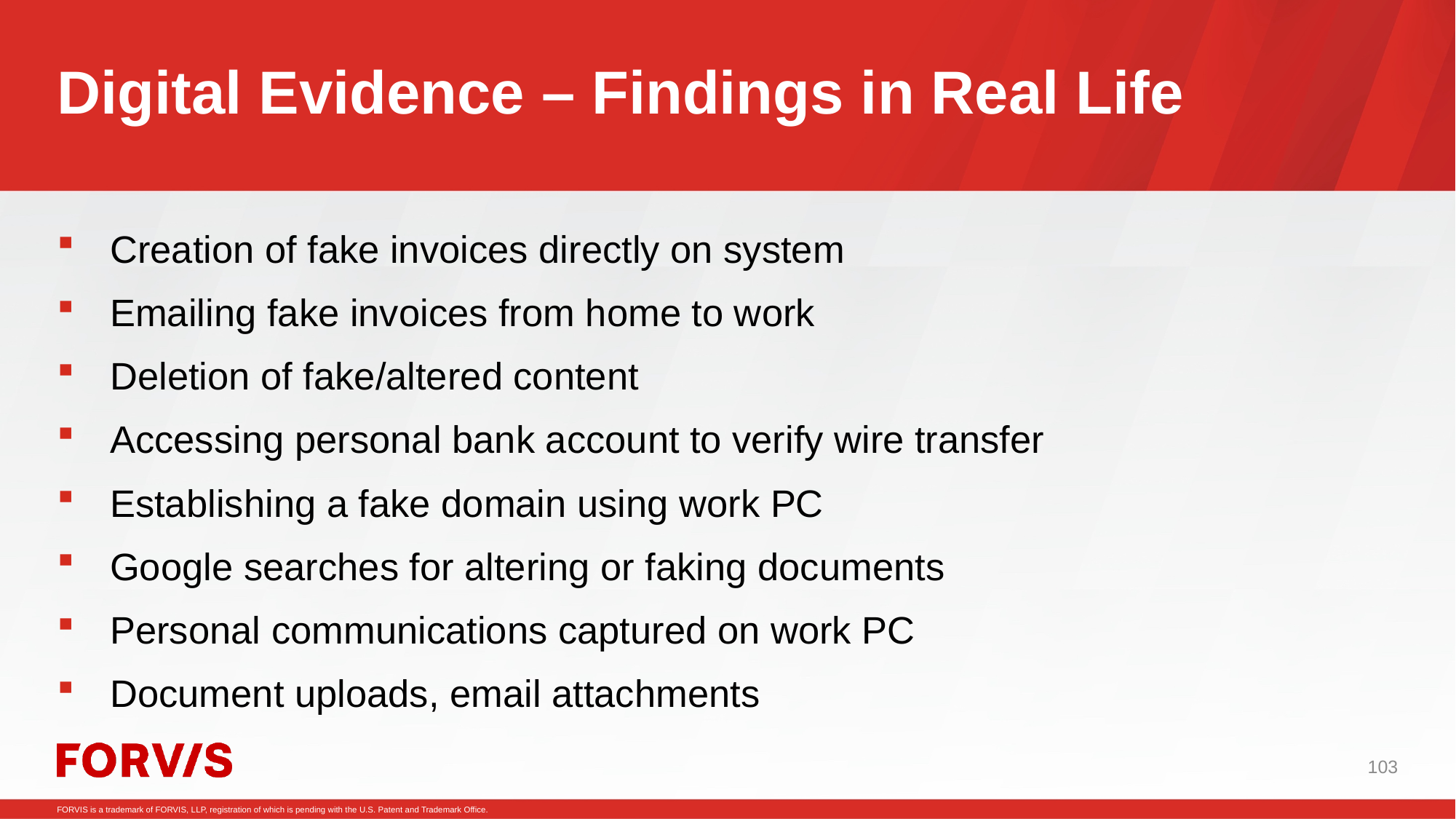

# Digital Evidence – Findings in Real Life
Creation of fake invoices directly on system
Emailing fake invoices from home to work
Deletion of fake/altered content
Accessing personal bank account to verify wire transfer
Establishing a fake domain using work PC
Google searches for altering or faking documents
Personal communications captured on work PC
Document uploads, email attachments
103